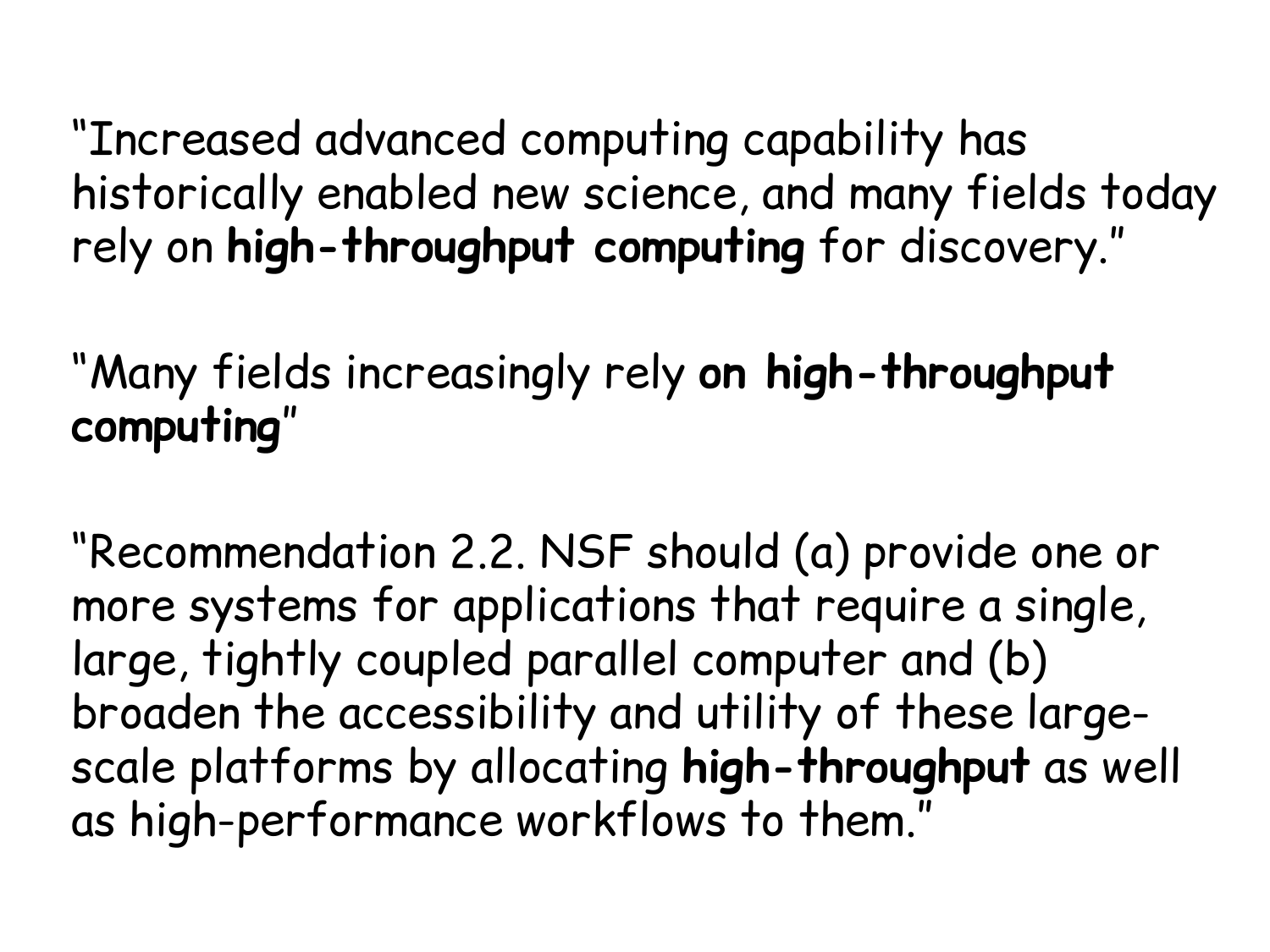

“Increased advanced computing capability has historically enabled new science, and many fields today rely on high-throughput computing for discovery.”

“Many fields increasingly rely on high-throughput computing”

“Recommendation 2.2. NSF should (a) provide one or more systems for applications that require a single, large, tightly coupled parallel computer and (b) broaden the accessibility and utility of these large-scale platforms by allocating high-throughput as well as high-performance workflows to them.”